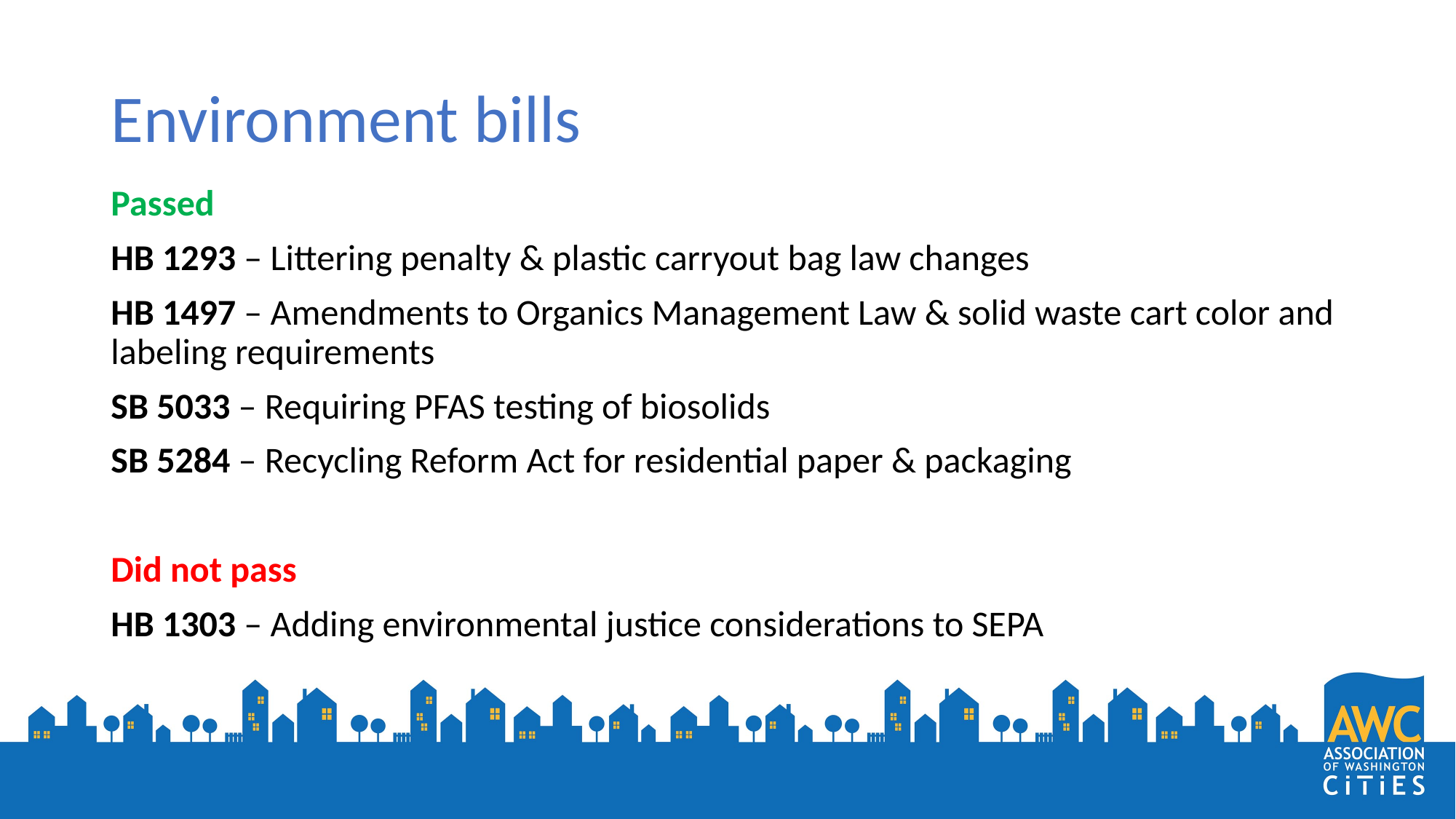

Environment bills
Passed
HB 1293 – Littering penalty & plastic carryout bag law changes
HB 1497 – Amendments to Organics Management Law & solid waste cart color and labeling requirements
SB 5033 – Requiring PFAS testing of biosolids
SB 5284 – Recycling Reform Act for residential paper & packaging

Did not pass
HB 1303 – Adding environmental justice considerations to SEPA